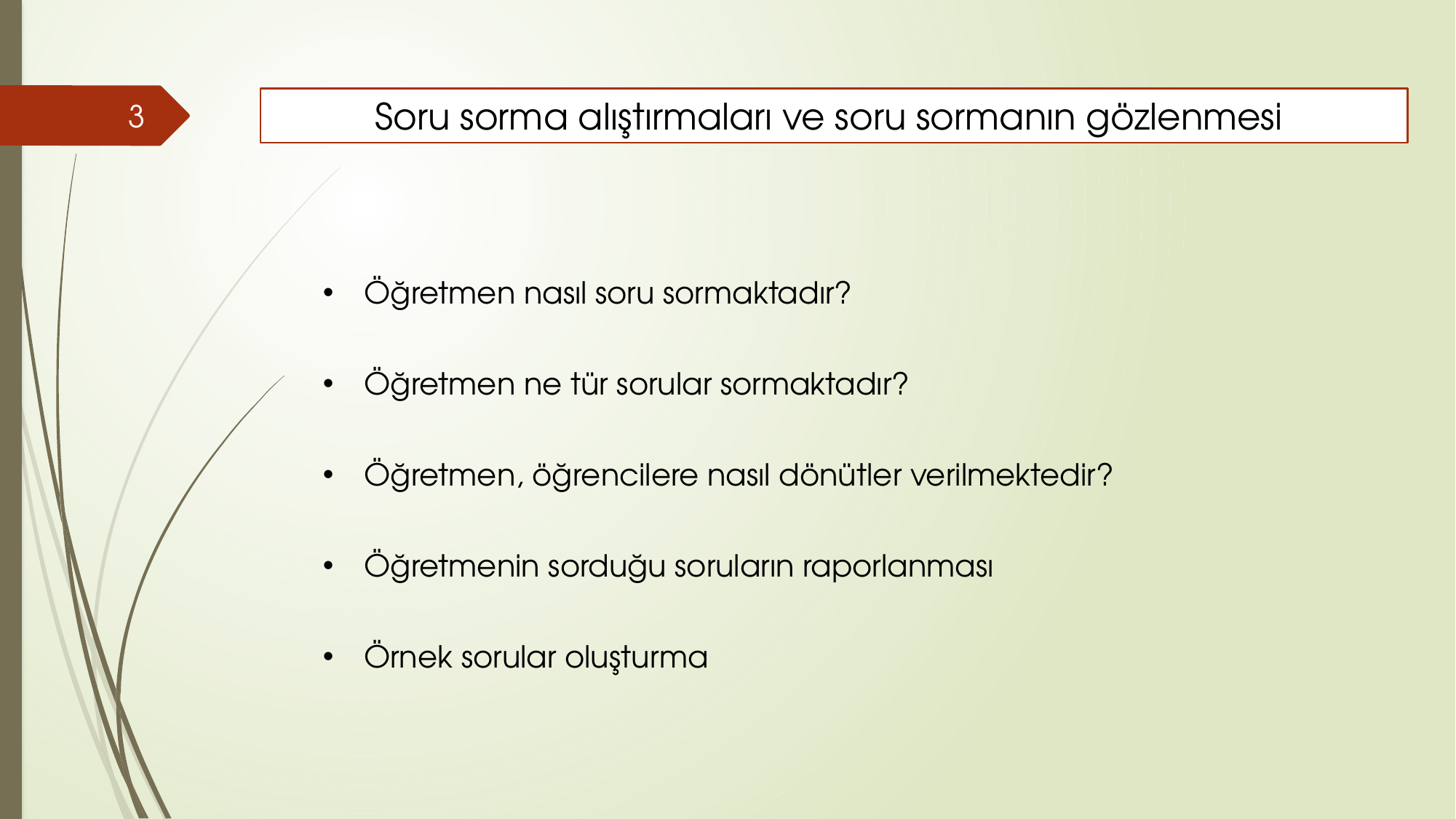

Soru sorma alıştırmaları ve soru sormanın gözlenmesi
3
Öğretmen nasıl soru sormaktadır?
Öğretmen ne tür sorular sormaktadır?
Öğretmen, öğrencilere nasıl dönütler verilmektedir?
Öğretmenin sorduğu soruların raporlanması
Örnek sorular oluşturma